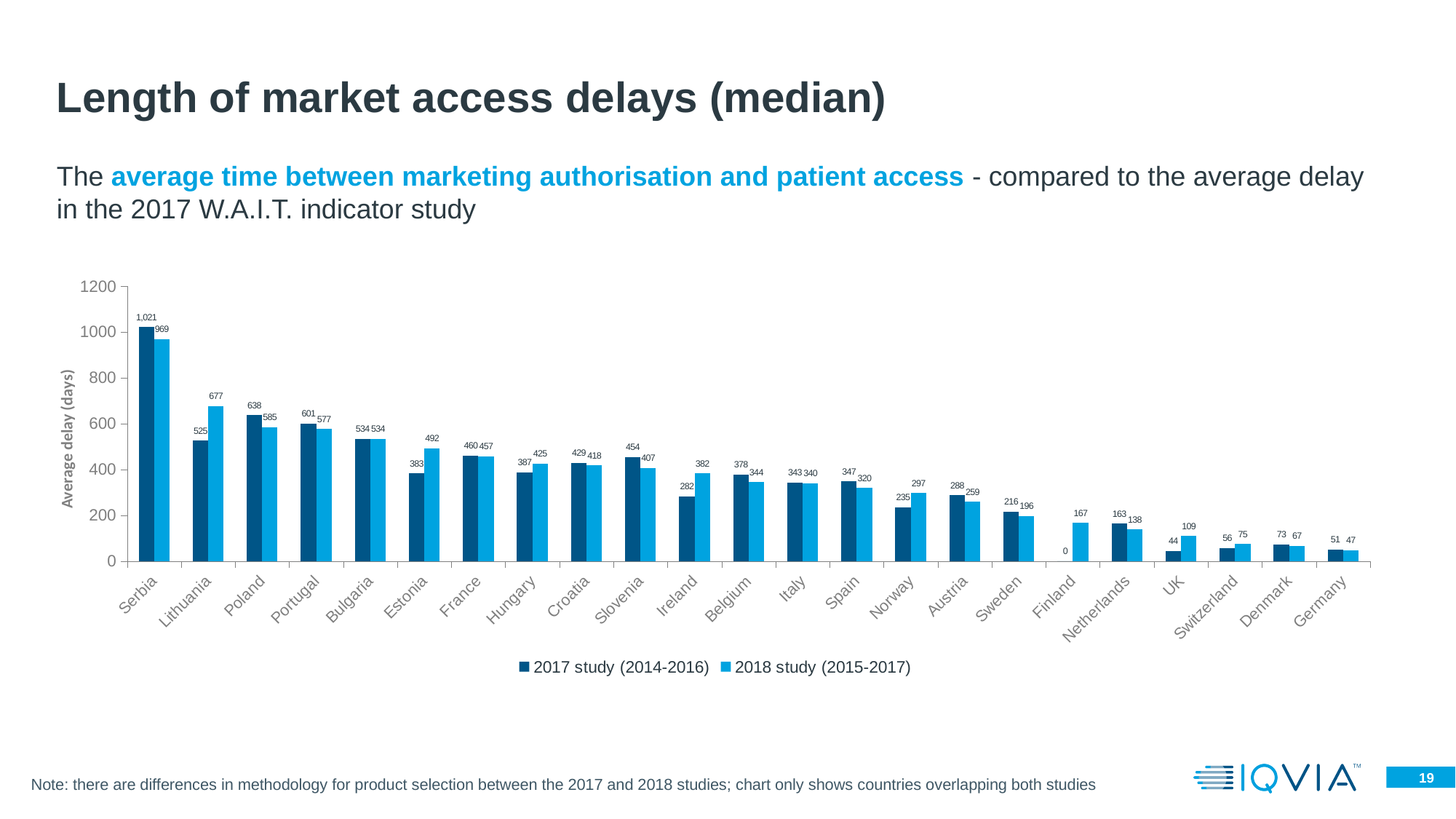

# Length of market access delays (median)
The average time between marketing authorisation and patient access - compared to the average delay in the 2017 W.A.I.T. indicator study

### Chart

| Category | 2017 study (2014-2016) | 2018 study (2015-2017) |
|---|---|---|
| Serbia | 1021.0 | 969.0 |
| Lithuania | 525.0 | 677.0 |
| Poland | 638.0 | 585.0 |
| Portugal | 601.0 | 577.0 |
| Bulgaria | 534.0 | 534.0 |
| Estonia | 383.0 | 492.0 |
| France | 460.0 | 457.0 |
| Hungary | 387.0 | 425.0 |
| Croatia | 429.0 | 418.0 |
| Slovenia | 454.0 | 407.0 |
| Ireland | 282.0 | 382.0 |
| Belgium | 378.0 | 344.0 |
| Italy | 343.0 | 340.0 |
| Spain | 347.0 | 320.0 |
| Norway | 235.0 | 297.0 |
| Austria | 288.0 | 259.0 |
| Sweden | 216.0 | 196.0 |
| Finland | 0.0 | 167.0 |
| Netherlands | 163.0 | 138.0 |
| UK | 44.0 | 109.0 |
| Switzerland | 56.0 | 75.0 |
| Denmark | 73.0 | 67.0 |
| Germany | 51.0 | 47.0 |
Note: there are differences in methodology for product selection between the 2017 and 2018 studies; chart only shows countries overlapping both studies